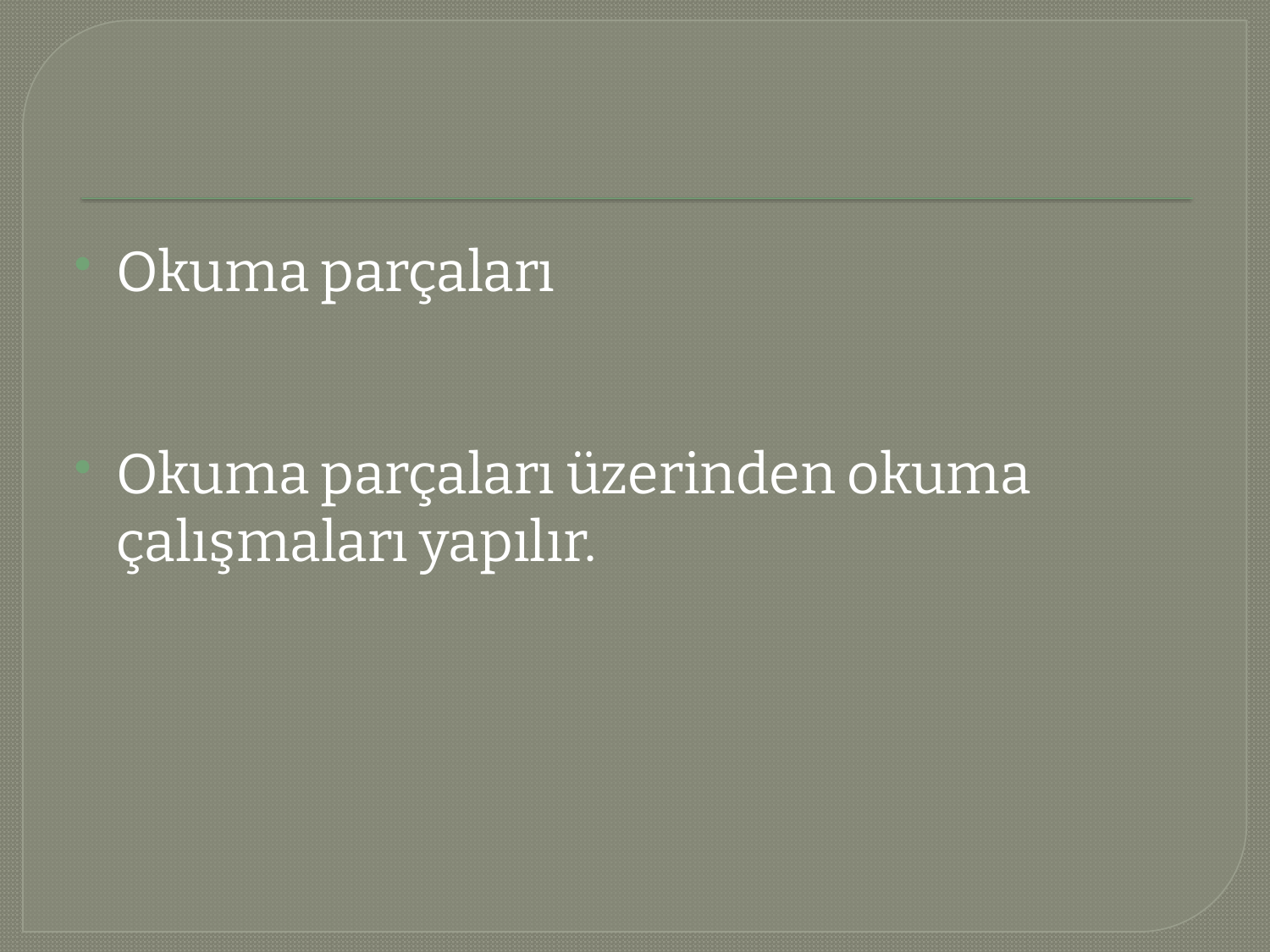

#
Okuma parçaları

Okuma parçaları üzerinden okuma çalışmaları yapılır.